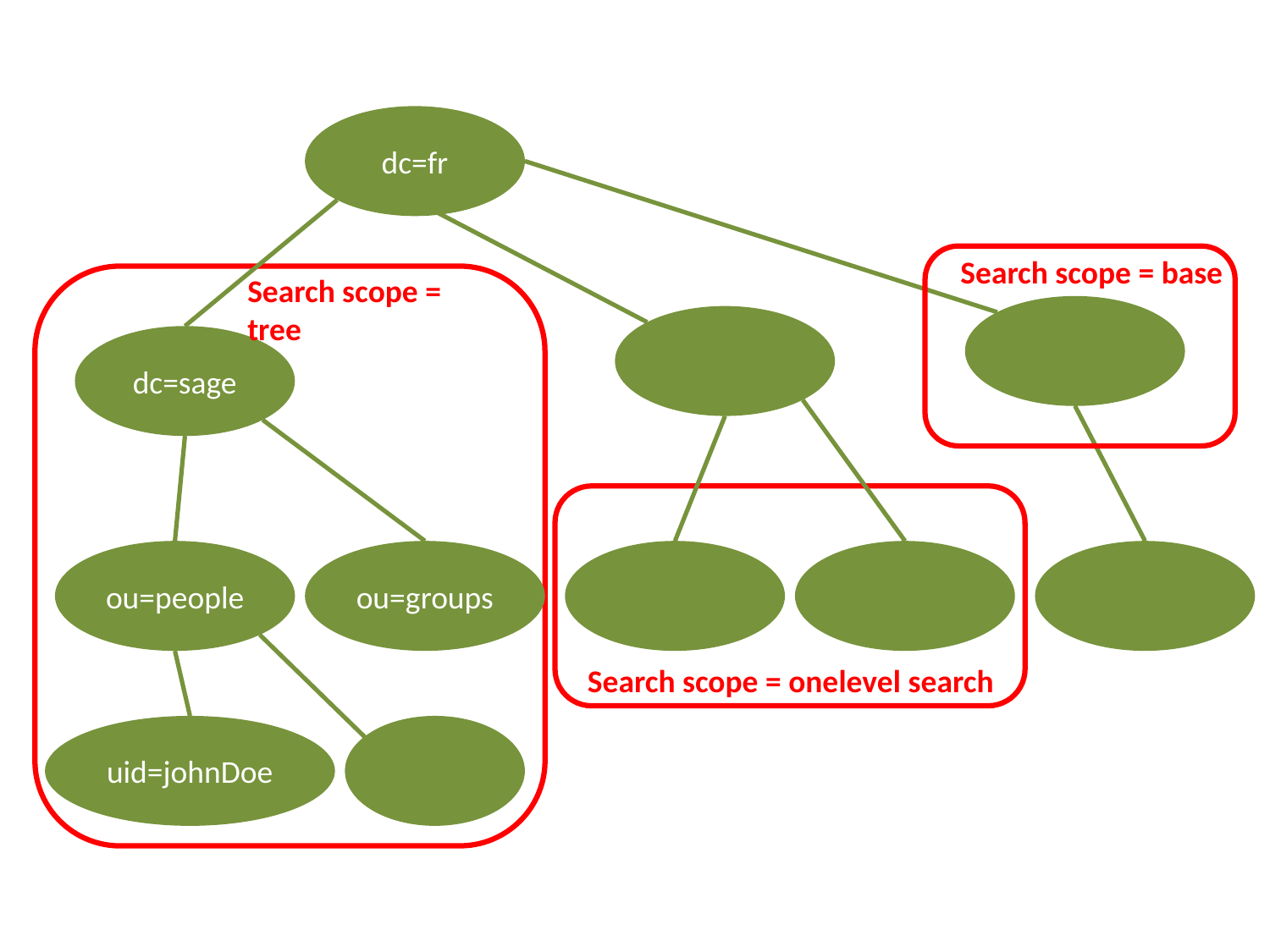

dc=fr

Search scope = base
Search scope = tree

dc=sage

ou=people
ou=groups

Search scope = onelevel search
uid=johnDoe